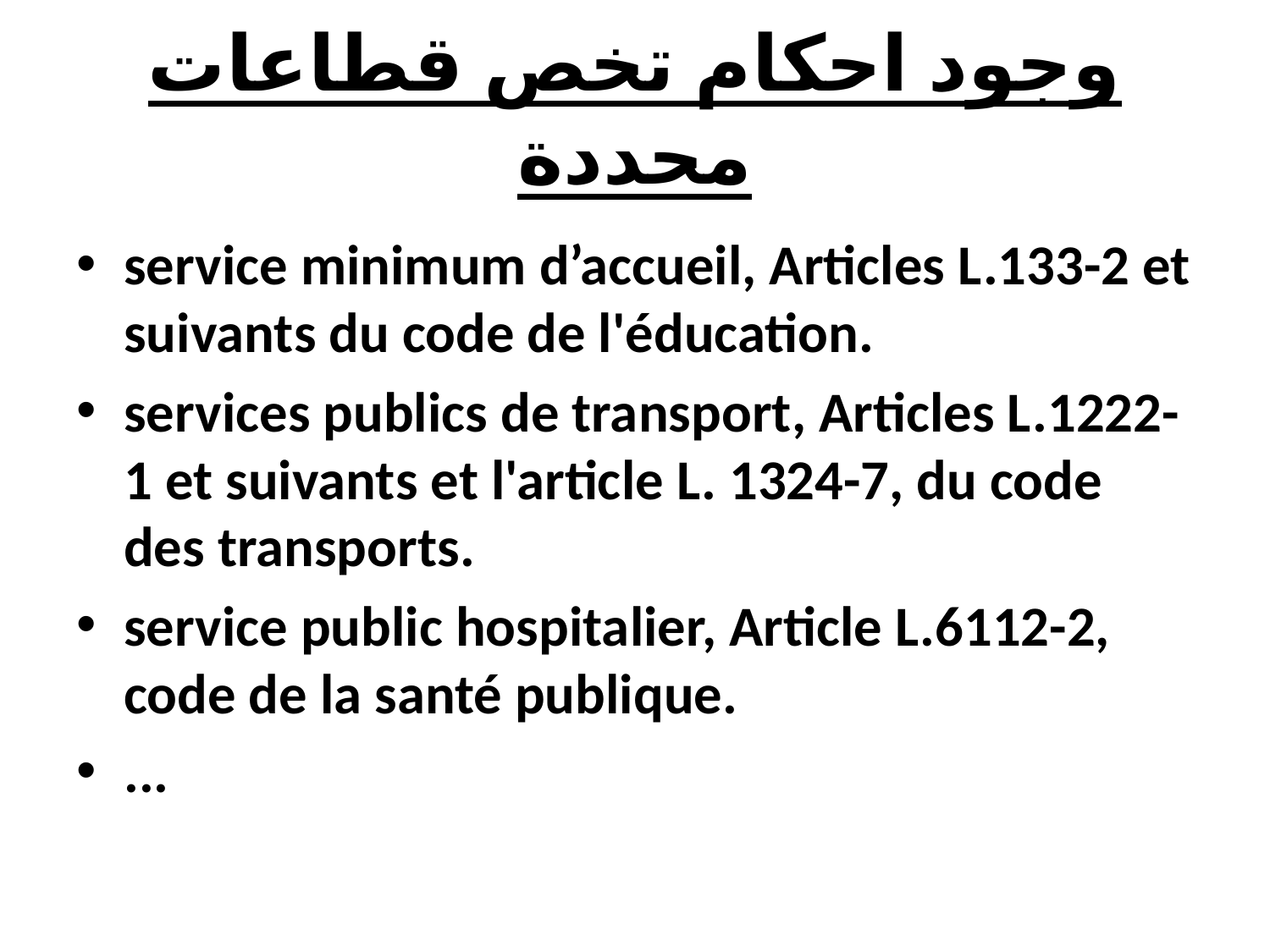

# وجود احكام تخص قطاعات محددة
service minimum d’accueil, Articles L.133-2 et suivants du code de l'éducation.
services publics de transport, Articles L.1222-1 et suivants et l'article L. 1324-7, du code des transports.
service public hospitalier, Article L.6112-2, code de la santé publique.
...